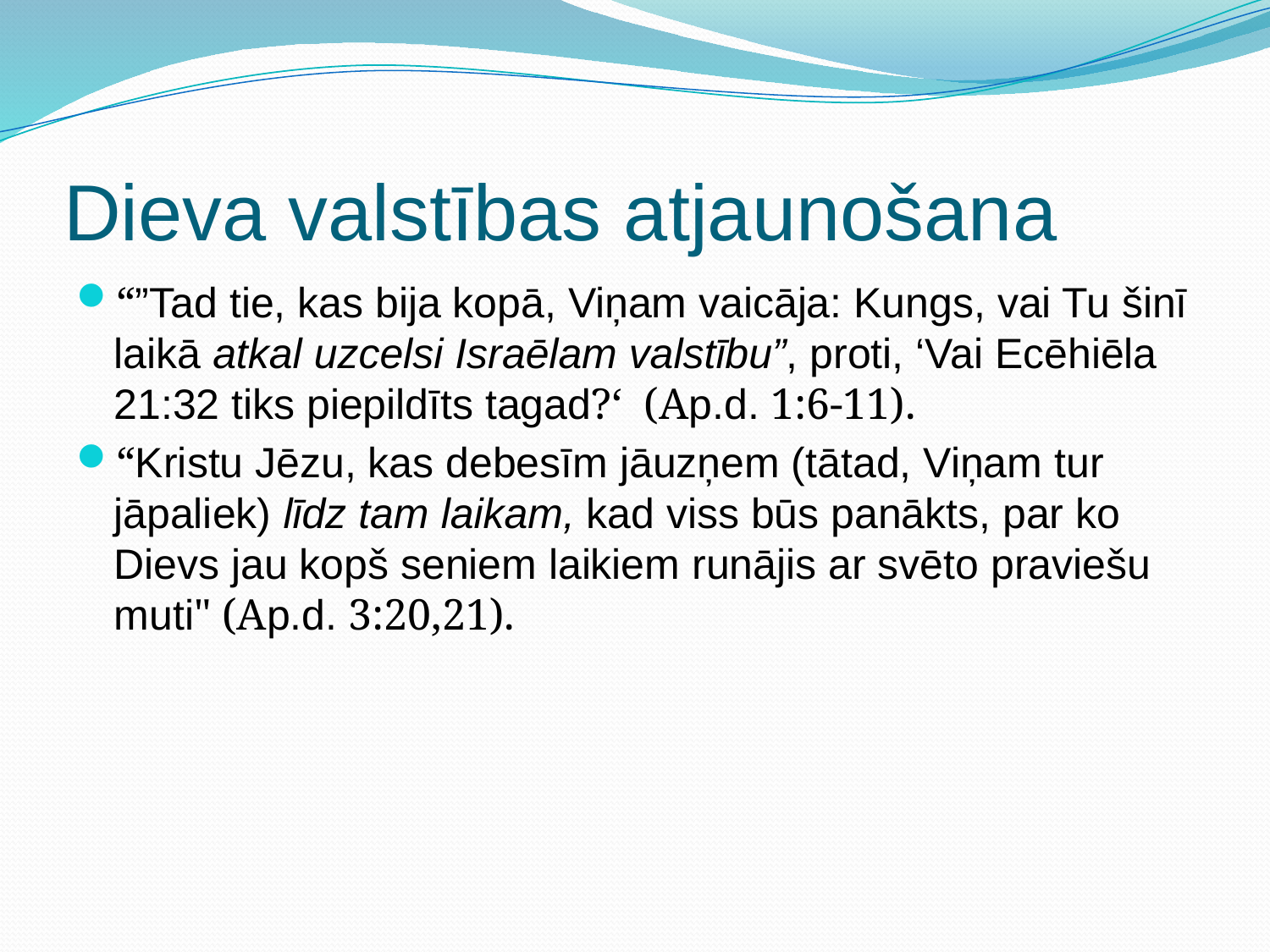

# Dieva valstības atjaunošana
“”Tad tie, kas bija kopā, Viņam vaicāja: Kungs, vai Tu šinī laikā atkal uzcelsi Israēlam valstību”, proti, ‘Vai Ecēhiēla 21:32 tiks piepildīts tagad?‘  (Ap.d. 1:6-11).
“Kristu Jēzu, kas debesīm jāuzņem (tātad, Viņam tur jāpaliek) līdz tam laikam, kad viss būs panākts, par ko Dievs jau kopš seniem laikiem runājis ar svēto praviešu muti" (Ap.d. 3:20,21).